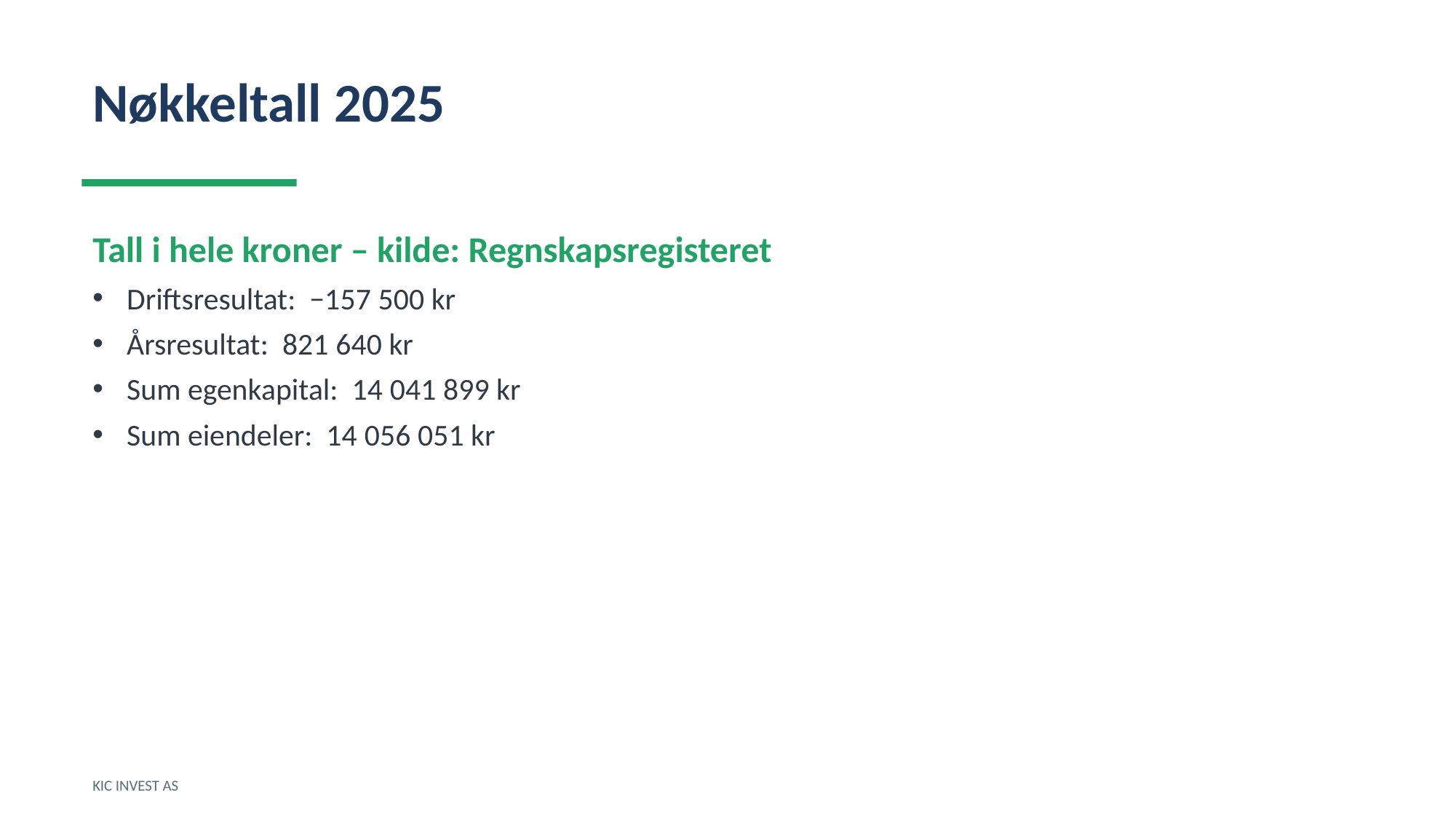

Nøkkeltall 2025

Tall i hele kroner – kilde: Regnskapsregisteret
Driftsresultat:  −157 500 kr
Årsresultat:  821 640 kr
Sum egenkapital:  14 041 899 kr
Sum eiendeler:  14 056 051 kr
KIC INVEST AS